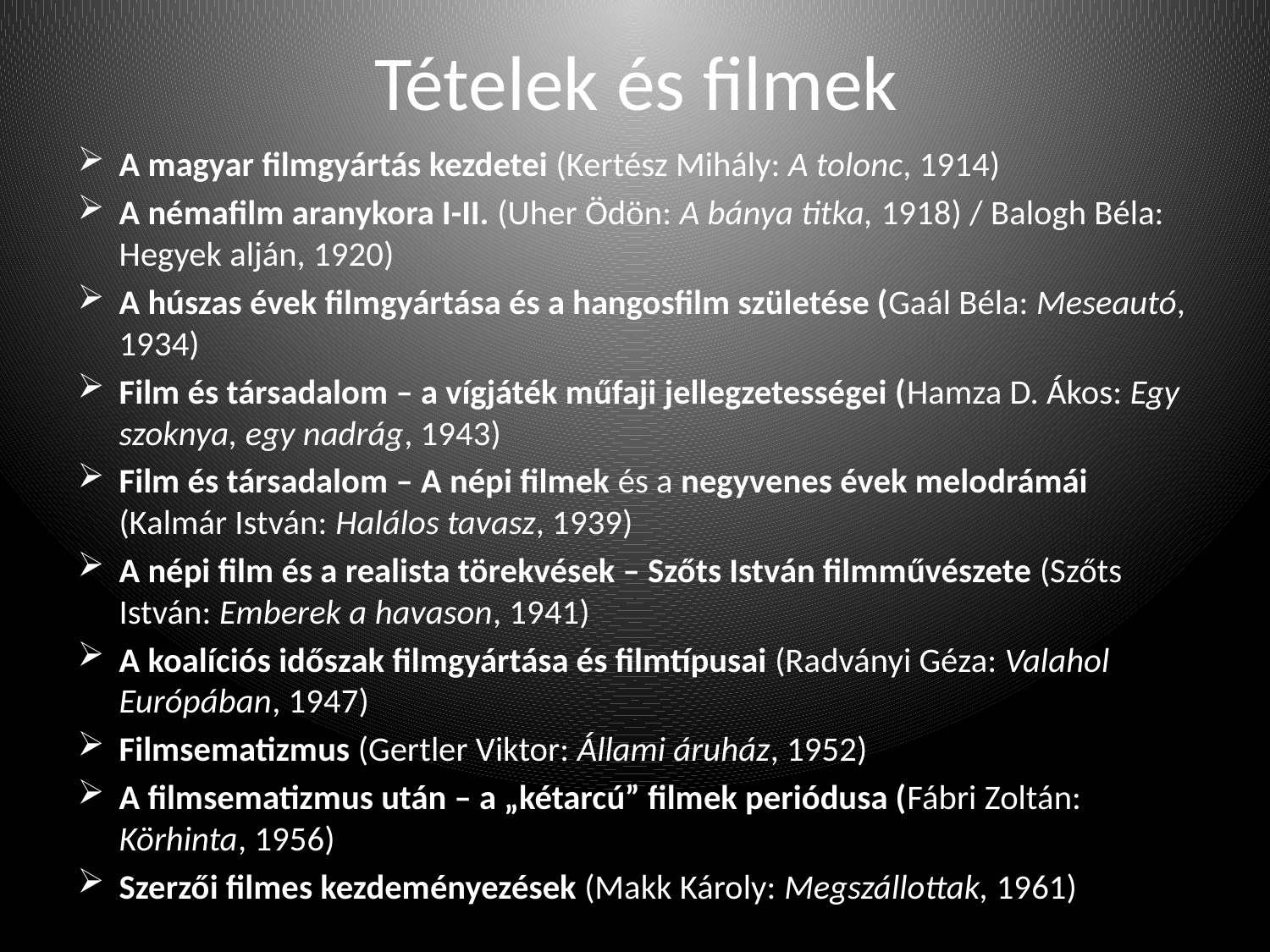

# Tételek és filmek
A magyar filmgyártás kezdetei (Kertész Mihály: A tolonc, 1914)
A némafilm aranykora I-II. (Uher Ödön: A bánya titka, 1918) / Balogh Béla: Hegyek alján, 1920)
A húszas évek filmgyártása és a hangosfilm születése (Gaál Béla: Meseautó, 1934)
Film és társadalom – a vígjáték műfaji jellegzetességei (Hamza D. Ákos: Egy szoknya, egy nadrág, 1943)
Film és társadalom – A népi filmek és a negyvenes évek melodrámái (Kalmár István: Halálos tavasz, 1939)
A népi film és a realista törekvések – Szőts István filmművészete (Szőts István: Emberek a havason, 1941)
A koalíciós időszak filmgyártása és filmtípusai (Radványi Géza: Valahol Európában, 1947)
Filmsematizmus (Gertler Viktor: Állami áruház, 1952)
A filmsematizmus után – a „kétarcú” filmek periódusa (Fábri Zoltán: Körhinta, 1956)
Szerzői filmes kezdeményezések (Makk Károly: Megszállottak, 1961)